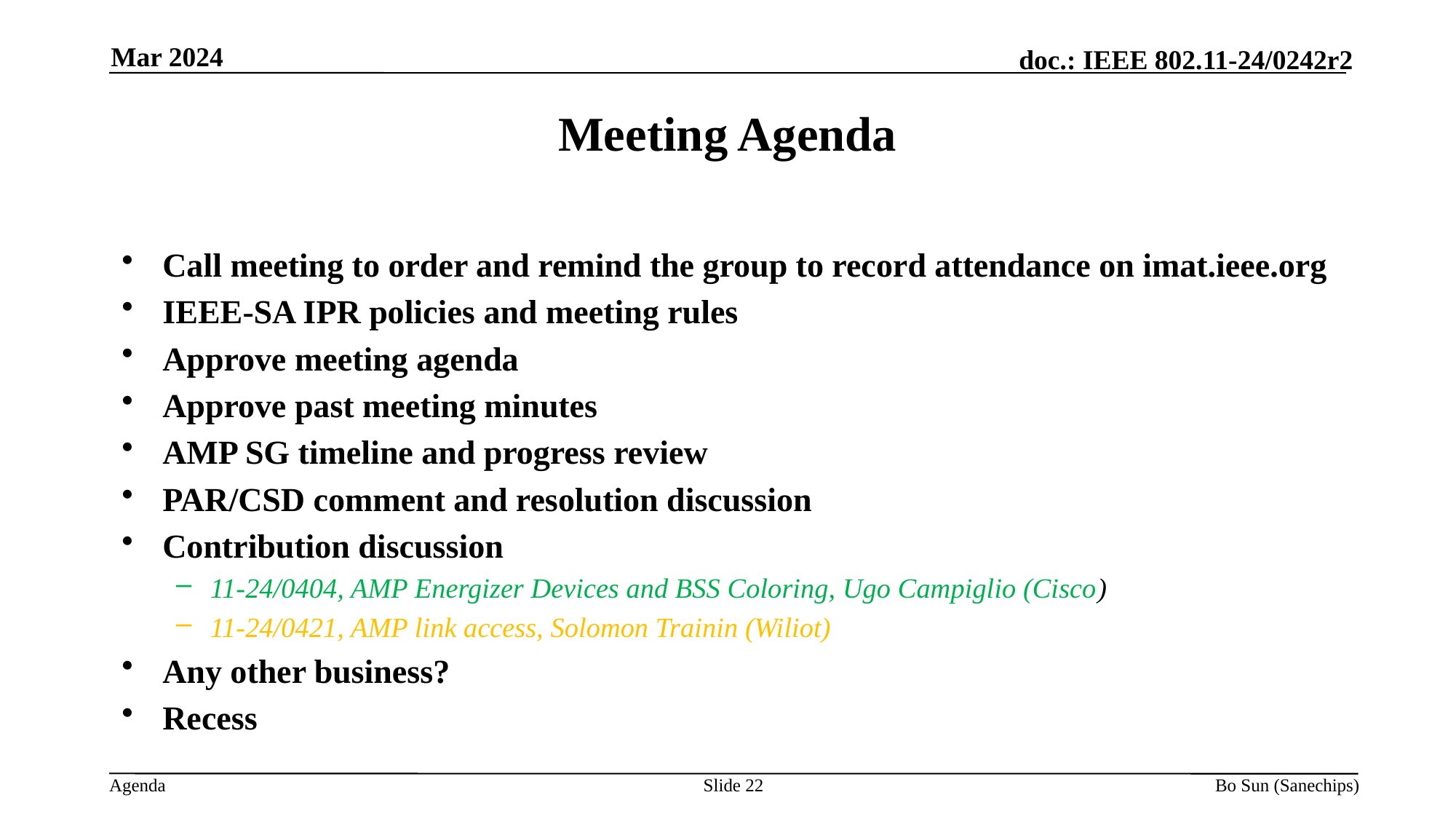

Mar 2024
Meeting Agenda
Call meeting to order and remind the group to record attendance on imat.ieee.org
IEEE-SA IPR policies and meeting rules
Approve meeting agenda
Approve past meeting minutes
AMP SG timeline and progress review
PAR/CSD comment and resolution discussion
Contribution discussion
11-24/0404, AMP Energizer Devices and BSS Coloring, Ugo Campiglio (Cisco)
11-24/0421, AMP link access, Solomon Trainin (Wiliot)
Any other business?
Recess
Slide 22
Bo Sun (Sanechips)